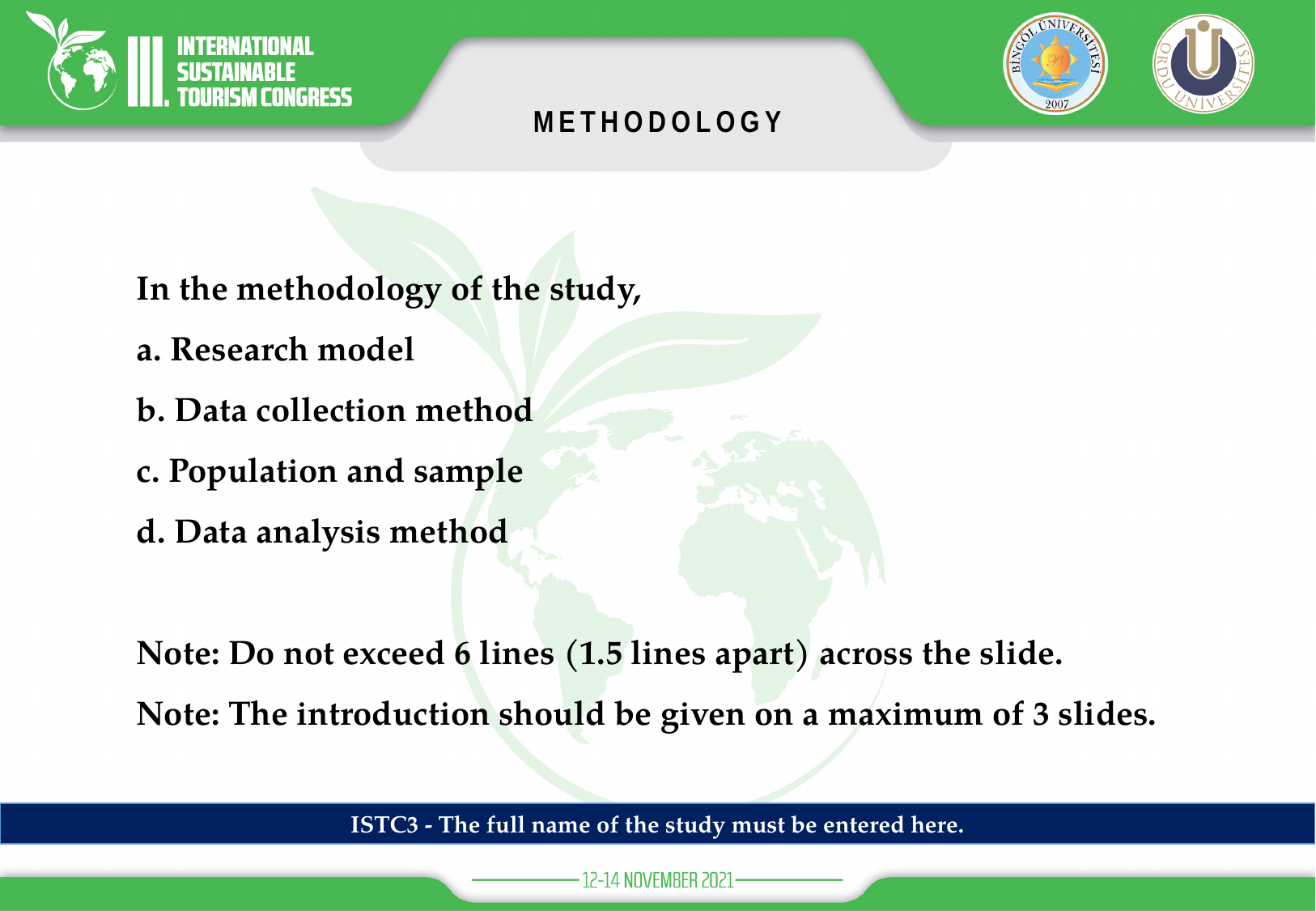

METHODOLOGY
In the methodology of the study,
a. Research model
b. Data collection method
c. Population and sample
d. Data analysis method

Note: Do not exceed 6 lines (1.5 lines apart) across the slide.
Note: The introduction should be given on a maximum of 3 slides.
ISTC3 - The full name of the study must be entered here.